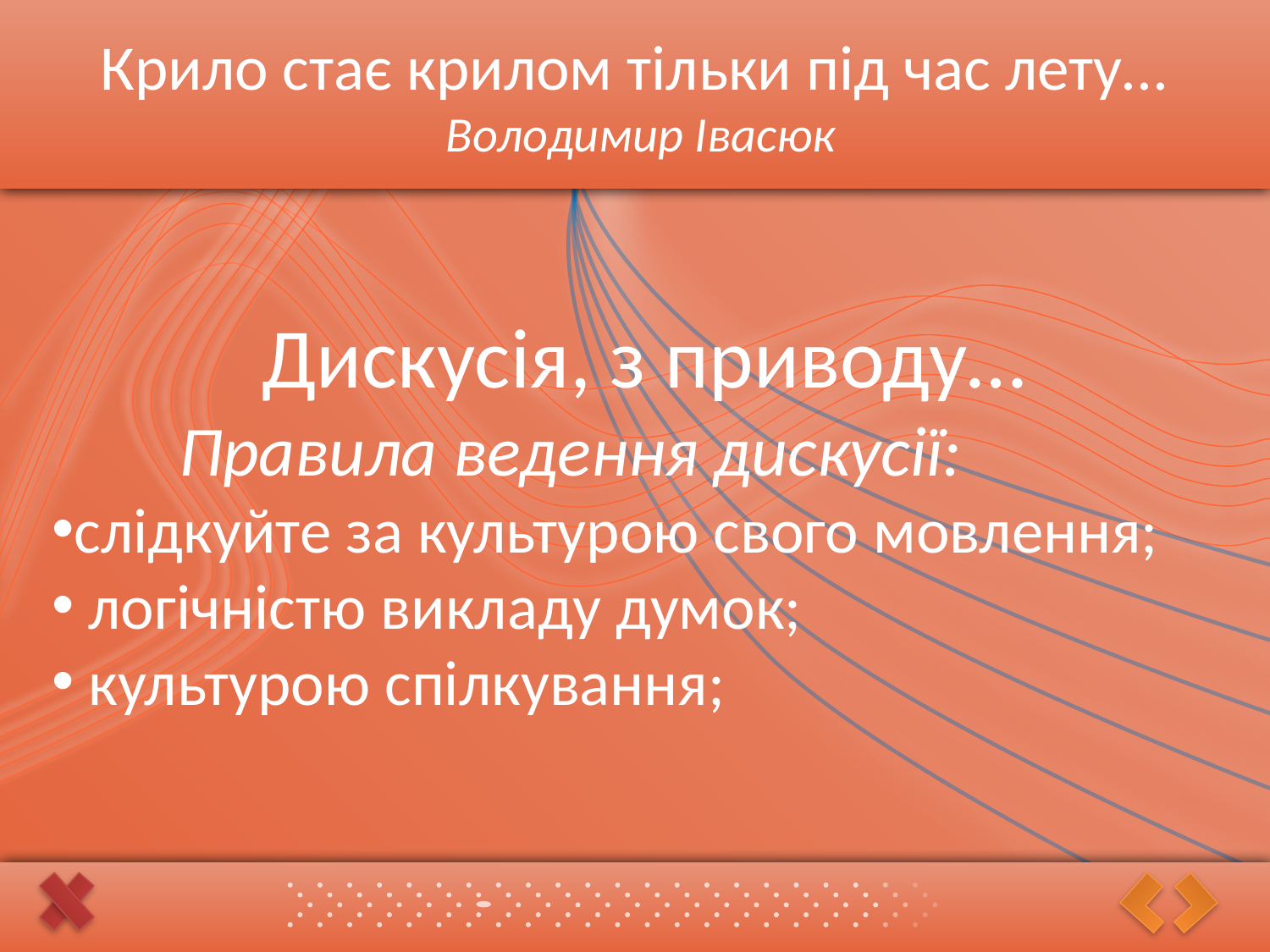

Крило стає крилом тільки під час лету...
 Володимир Івасюк

           Дискусія, з приводу…
        Правила ведення дискусії:
слідкуйте за культурою свого мовлення;
 логічністю викладу думок;
 культурою спілкування;